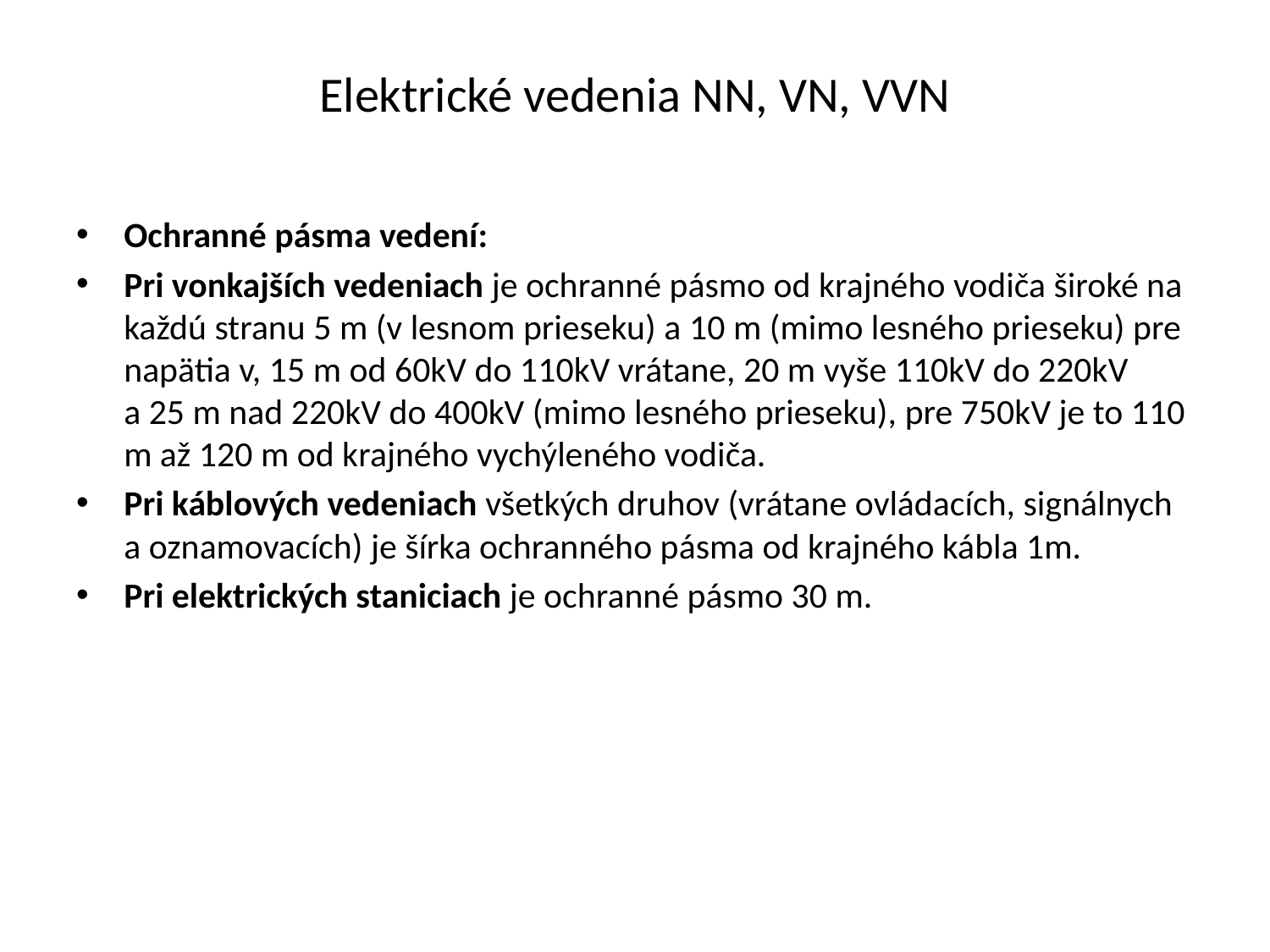

# Elektrické vedenia NN, VN, VVN
Ochranné pásma vedení:
Pri vonkajších vedeniach je ochranné pásmo od krajného vodiča široké na každú stranu 5 m (v lesnom prieseku) a 10 m (mimo lesného prieseku) pre napätia v, 15 m od 60kV do 110kV vrátane, 20 m vyše 110kV do 220kV a 25 m nad 220kV do 400kV (mimo lesného prieseku), pre 750kV je to 110 m až 120 m od krajného vychýleného vodiča.
Pri káblových vedeniach všetkých druhov (vrátane ovládacích, signálnych a oznamovacích) je šírka ochranného pásma od krajného kábla 1m.
Pri elektrických staniciach je ochranné pásmo 30 m.